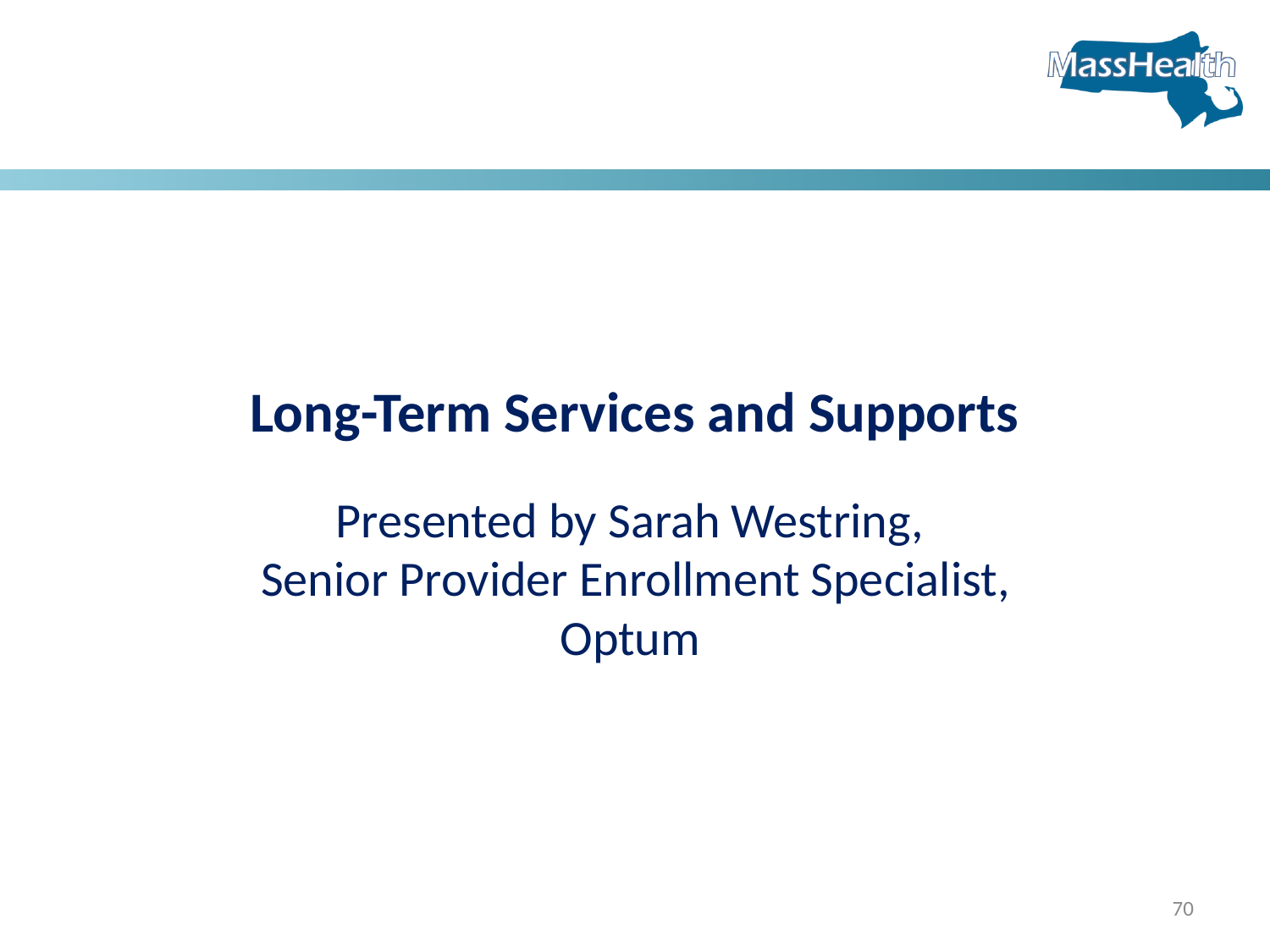

# Long-Term Services and Supports
Presented by Sarah Westring,
Senior Provider Enrollment Specialist, Optum
70